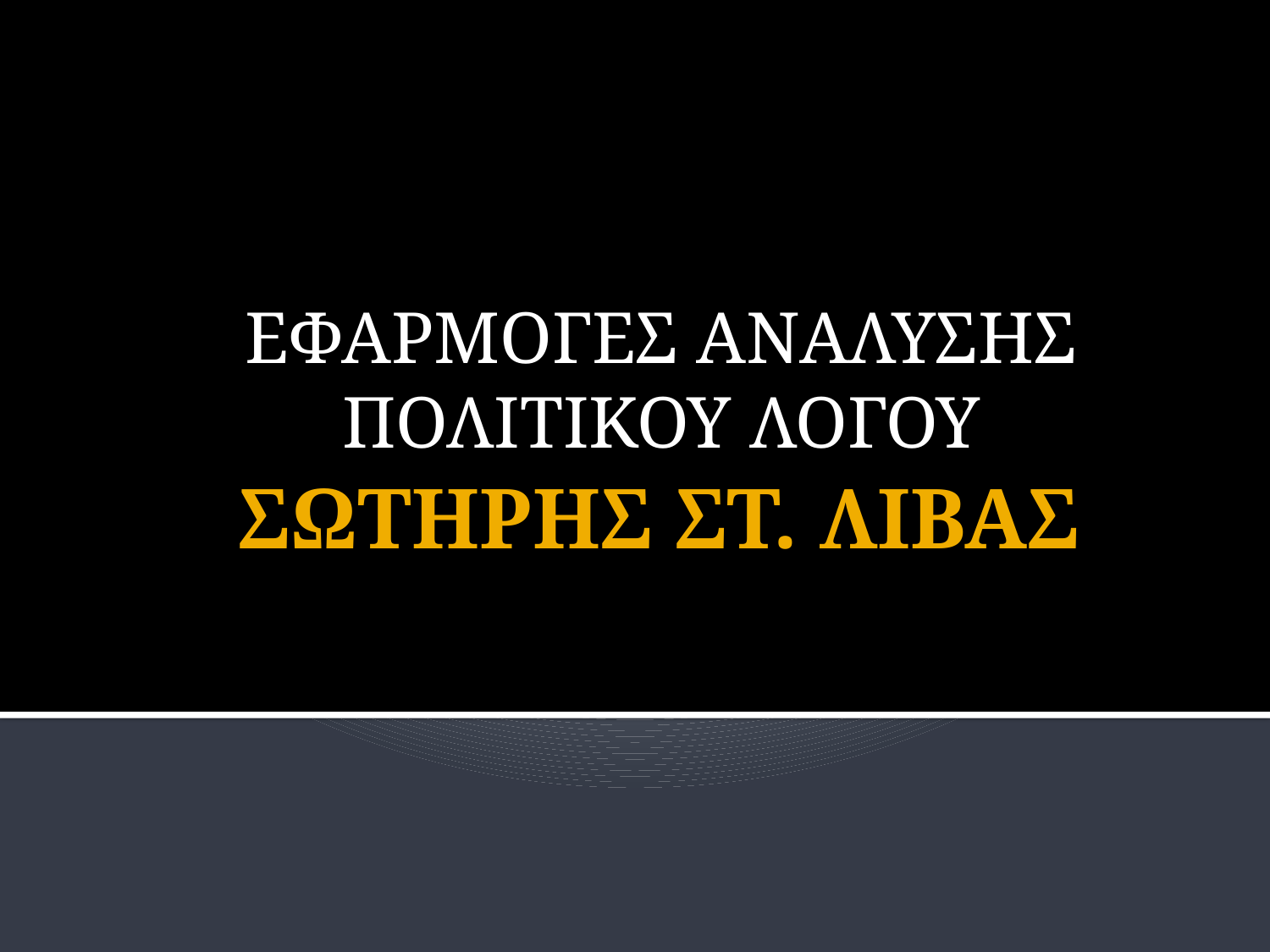

ΕΦΑΡΜΟΓΕΣ ΑΝΑΛΥΣΗΣ ΠΟΛΙΤΙΚΟΥ ΛΟΓΟΥ
# ΣΩΤΗΡΗΣ ΣΤ. ΛΙΒΑΣ